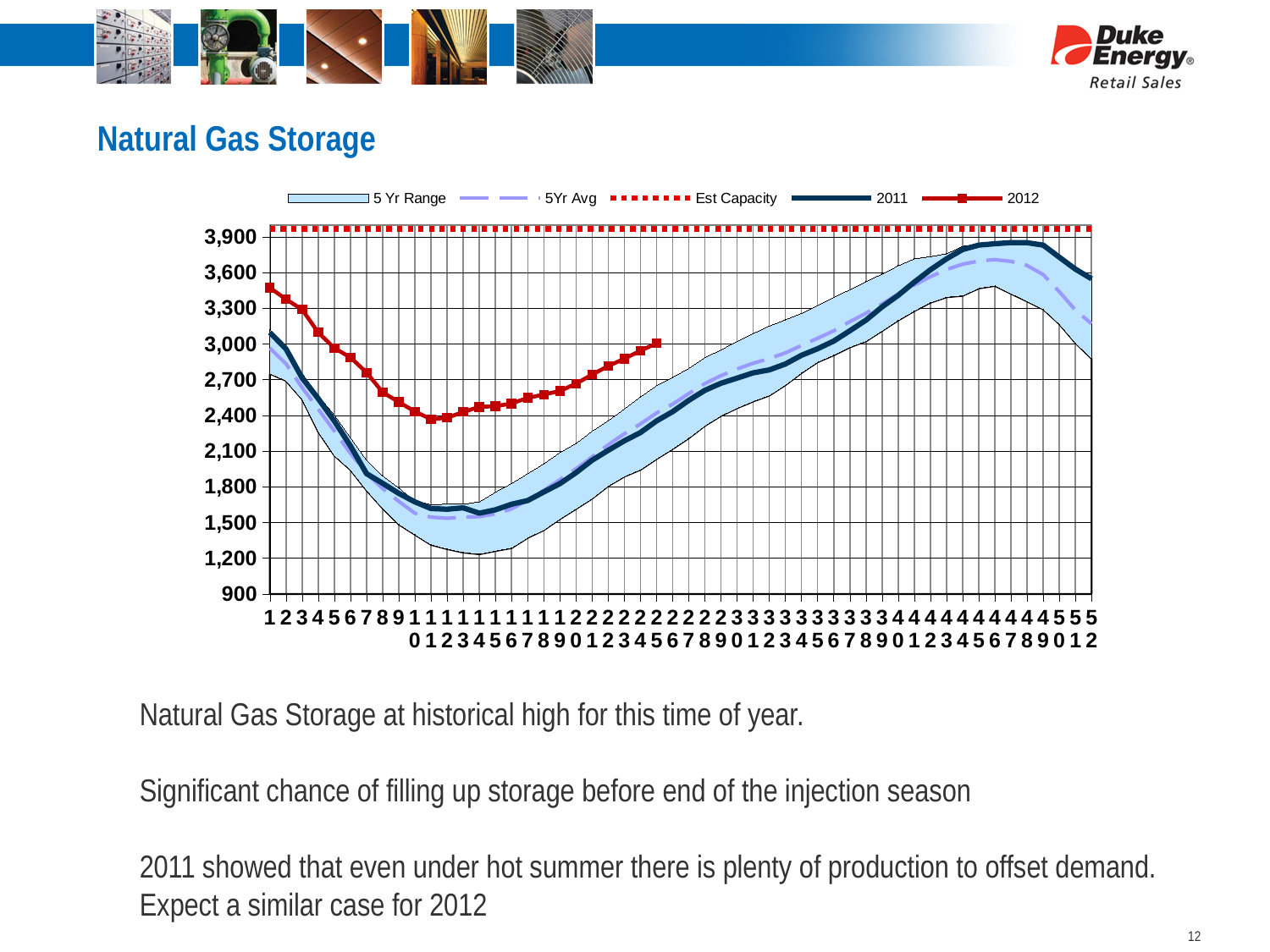

# Natural Gas Storage

### Chart

| Category |  |  |  | Est Capacity |  |  |
|---|---|---|---|---|---|---|
| 1 | 2750.0 | 373.0 | 2965.0 | 3967.0 | 3097.0 | 3472.0 |
| 2 | 2691.0 | 268.0 | 2834.8 | 3967.0 | 2959.0 | 3377.0 |
| 3 | 2536.0 | 221.0 | 2635.2 | 3967.0 | 2716.0 | 3290.0 |
| 4 | 2262.0 | 309.0 | 2454.0 | 3967.0 | 2542.0 | 3098.0 |
| 5 | 2062.0 | 344.0 | 2269.4 | 3967.0 | 2353.0 | 2966.0 |
| 6 | 1942.0 | 273.0 | 2081.8 | 3967.0 | 2144.0 | 2888.0 |
| 7 | 1770.0 | 255.0 | 1913.4 | 3967.0 | 1911.0 | 2761.0 |
| 8 | 1619.0 | 276.0 | 1786.0 | 3967.0 | 1830.0 | 2595.0 |
| 9 | 1484.0 | 309.0 | 1678.0 | 3967.0 | 1745.0 | 2513.0 |
| 10 | 1398.0 | 283.0 | 1579.0 | 3967.0 | 1674.0 | 2433.0 |
| 11 | 1313.0 | 338.0 | 1546.0 | 3967.0 | 1618.0 | 2369.0 |
| 12 | 1277.0 | 377.0 | 1536.0 | 3967.0 | 1612.0 | 2380.0 |
| 13 | 1248.0 | 406.0 | 1546.6 | 3967.0 | 1624.0 | 2430.0 |
| 14 | 1234.0 | 440.0 | 1549.6 | 3967.0 | 1579.0 | 2472.0 |
| 15 | 1261.0 | 495.0 | 1573.0 | 3967.0 | 1607.0 | 2478.0 |
| 16 | 1285.0 | 544.0 | 1614.6 | 3967.0 | 1654.0 | 2501.0 |
| 17 | 1371.0 | 541.0 | 1688.4 | 3967.0 | 1685.0 | 2548.0 |
| 18 | 1436.0 | 559.0 | 1770.6 | 3967.0 | 1757.0 | 2576.0 |
| 19 | 1529.0 | 560.0 | 1860.0 | 3967.0 | 1827.0 | 2606.0 |
| 20 | 1614.0 | 551.0 | 1952.0 | 3967.0 | 1919.0 | 2667.0 |
| 21 | 1701.0 | 568.0 | 2052.0 | 3967.0 | 2024.0 | 2744.0 |
| 22 | 1806.0 | 551.0 | 2154.0 | 3967.0 | 2107.0 | 2815.0 |
| 23 | 1886.0 | 570.0 | 2245.4 | 3967.0 | 2187.0 | 2877.0 |
| 24 | 1943.0 | 614.0 | 2328.6 | 3967.0 | 2256.0 | 2944.0 |
| 25 | 2033.0 | 618.0 | 2421.0 | 3967.0 | 2354.0 | 3006.0 |
| 26 | 2118.0 | 603.0 | 2495.2 | 3967.0 | 2432.0 | None |
| 27 | 2208.0 | 588.0 | 2584.0 | 3967.0 | 2527.0 | None |
| 28 | 2312.0 | 574.0 | 2668.2 | 3967.0 | 2611.0 | None |
| 29 | 2396.0 | 556.0 | 2734.6 | 3967.0 | 2671.0 | None |
| 30 | 2461.0 | 562.0 | 2791.4 | 3967.0 | 2714.0 | None |
| 31 | 2517.0 | 572.0 | 2838.8 | 3967.0 | 2758.0 | None |
| 32 | 2567.0 | 585.0 | 2878.0 | 3967.0 | 2783.0 | None |
| 33 | 2655.0 | 549.0 | 2926.0 | 3967.0 | 2833.0 | None |
| 34 | 2757.0 | 501.0 | 2988.4 | 3967.0 | 2906.0 | None |
| 35 | 2847.0 | 476.0 | 3048.4 | 3967.0 | 2961.0 | None |
| 36 | 2905.0 | 487.0 | 3111.0 | 3967.0 | 3025.0 | None |
| 37 | 2972.0 | 486.0 | 3188.2 | 3967.0 | 3112.0 | None |
| 38 | 3023.0 | 502.0 | 3259.0 | 3967.0 | 3201.0 | None |
| 39 | 3110.0 | 479.0 | 3337.6 | 3967.0 | 3312.0 | None |
| 40 | 3198.0 | 460.0 | 3420.0 | 3967.0 | 3409.0 | None |
| 41 | 3277.0 | 439.0 | 3495.8 | 3967.0 | 3521.0 | None |
| 42 | 3347.0 | 387.0 | 3566.2 | 3967.0 | 3624.0 | None |
| 43 | 3393.0 | 366.0 | 3626.2 | 3967.0 | 3716.0 | None |
| 44 | 3405.0 | 416.0 | 3670.6 | 3967.0 | 3794.0 | None |
| 45 | 3467.0 | 373.0 | 3697.4 | 3967.0 | 3831.0 | None |
| 46 | 3488.0 | 355.0 | 3709.4 | 3967.0 | 3843.0 | None |
| 47 | 3422.0 | 430.0 | 3694.8 | 3967.0 | 3852.0 | None |
| 48 | 3358.0 | 493.0 | 3660.0 | 3967.0 | 3851.0 | None |
| 49 | 3291.0 | 540.0 | 3582.8 | 3967.0 | 3831.0 | None |
| 50 | 3167.0 | 562.0 | 3439.2 | 3967.0 | 3729.0 | None |
| 51 | 3008.0 | 621.0 | 3285.0 | 3967.0 | 3629.0 | None |
| 52 | 2877.0 | 671.0 | 3170.8 | 3967.0 | 3548.0 | None |
Natural Gas Storage at historical high for this time of year.
Significant chance of filling up storage before end of the injection season

2011 showed that even under hot summer there is plenty of production to offset demand. Expect a similar case for 2012
12